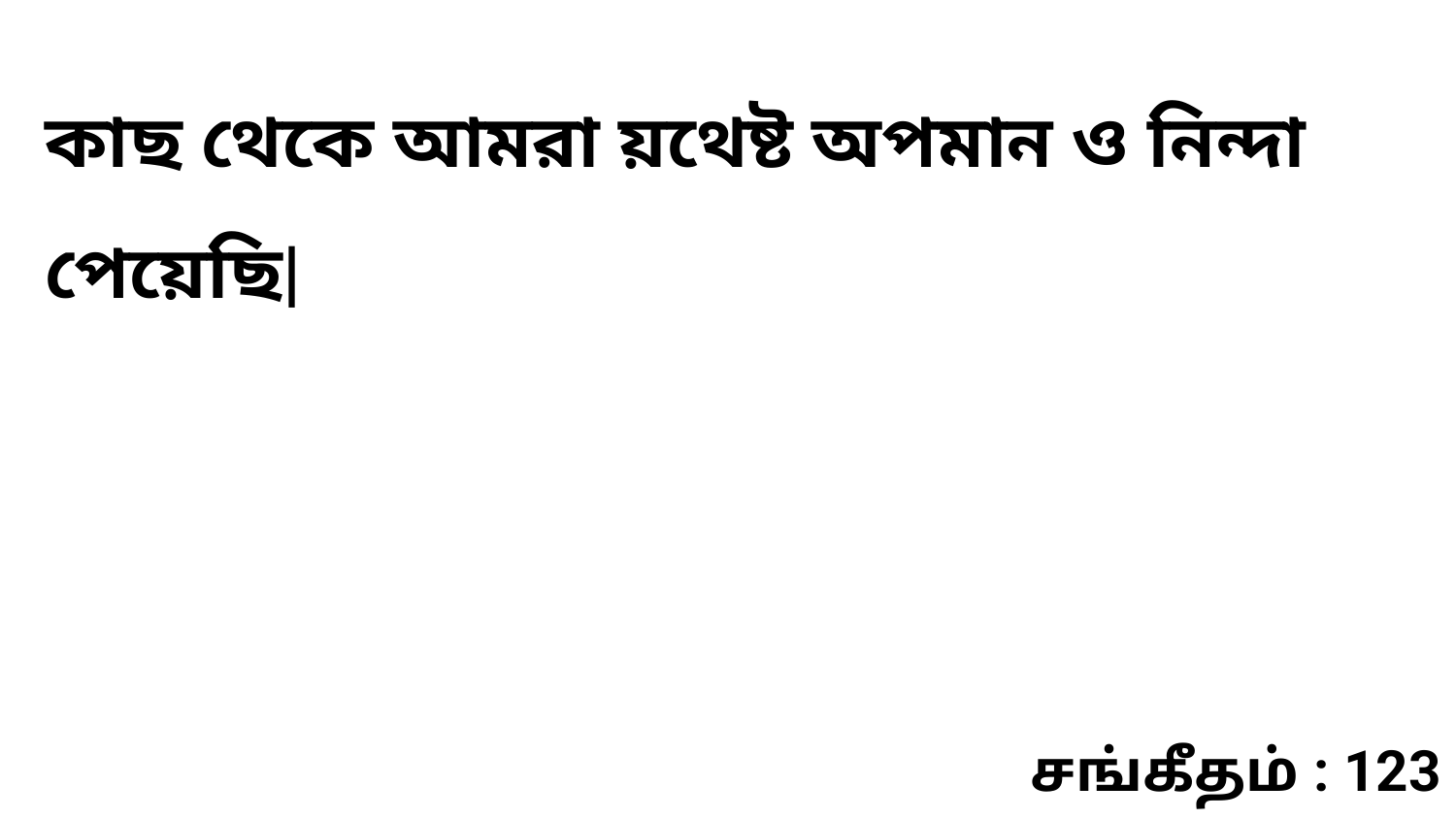

কাছ থেকে আমরা য়থেষ্ট অপমান ও নিন্দা পেয়েছি|
சங்கீதம் : 123